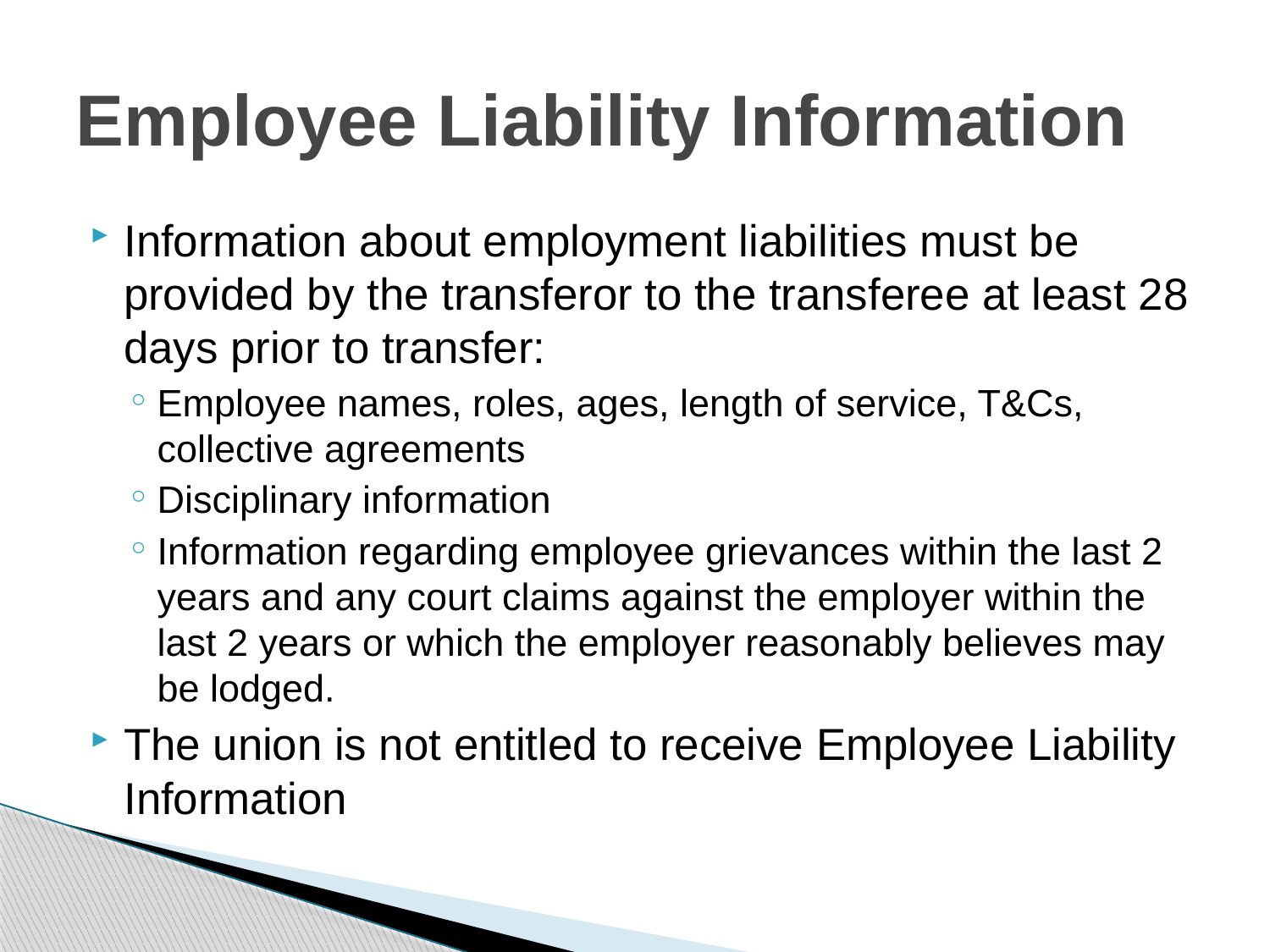

# Employee Liability Information
Information about employment liabilities must be provided by the transferor to the transferee at least 28 days prior to transfer:
Employee names, roles, ages, length of service, T&Cs, collective agreements
Disciplinary information
Information regarding employee grievances within the last 2 years and any court claims against the employer within the last 2 years or which the employer reasonably believes may be lodged.
The union is not entitled to receive Employee Liability Information